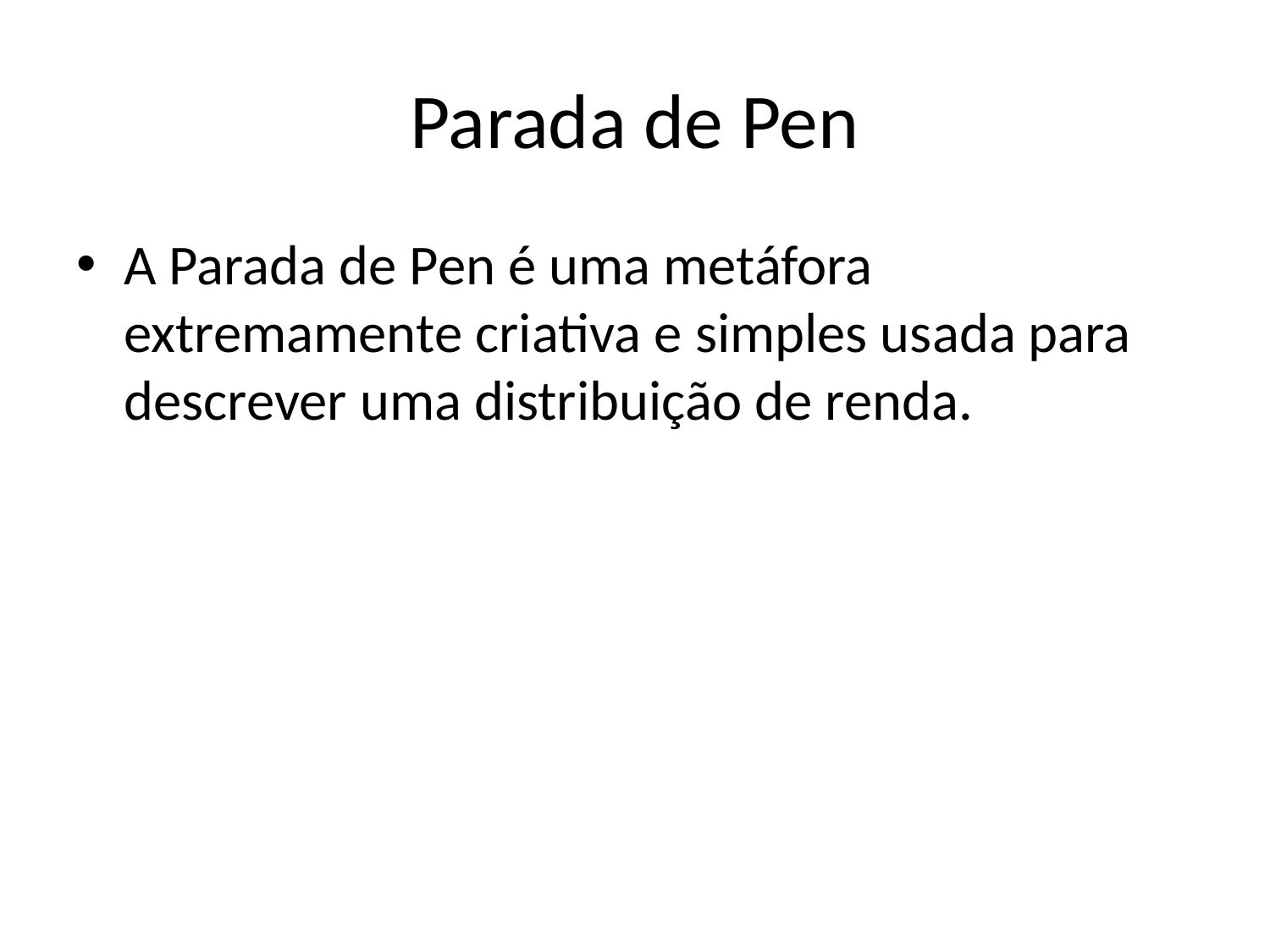

# Parada de Pen
A Parada de Pen é uma metáfora extremamente criativa e simples usada para descrever uma distribuição de renda.